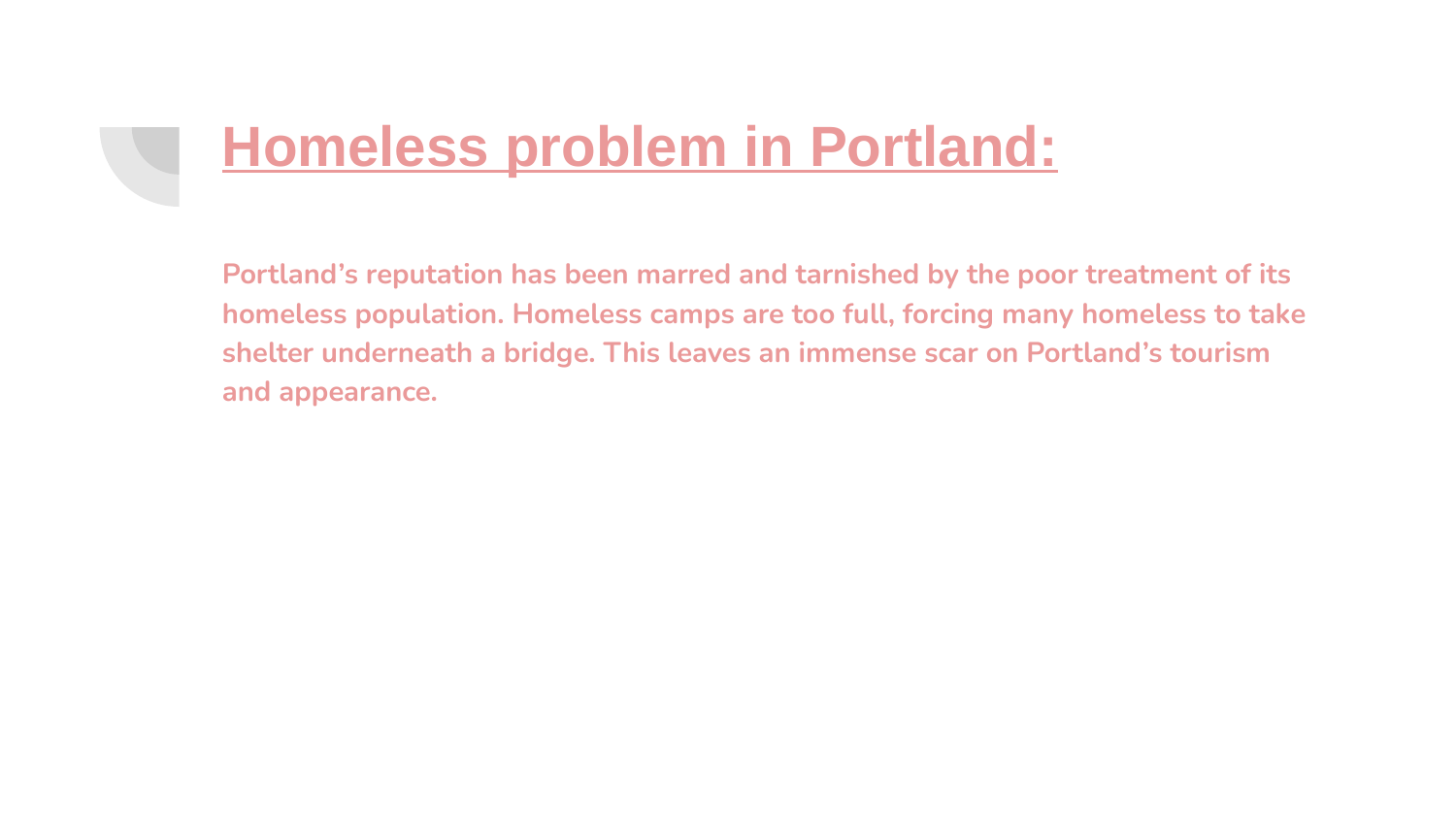

# Homeless problem in Portland:
Portland’s reputation has been marred and tarnished by the poor treatment of its homeless population. Homeless camps are too full, forcing many homeless to take shelter underneath a bridge. This leaves an immense scar on Portland’s tourism and appearance.